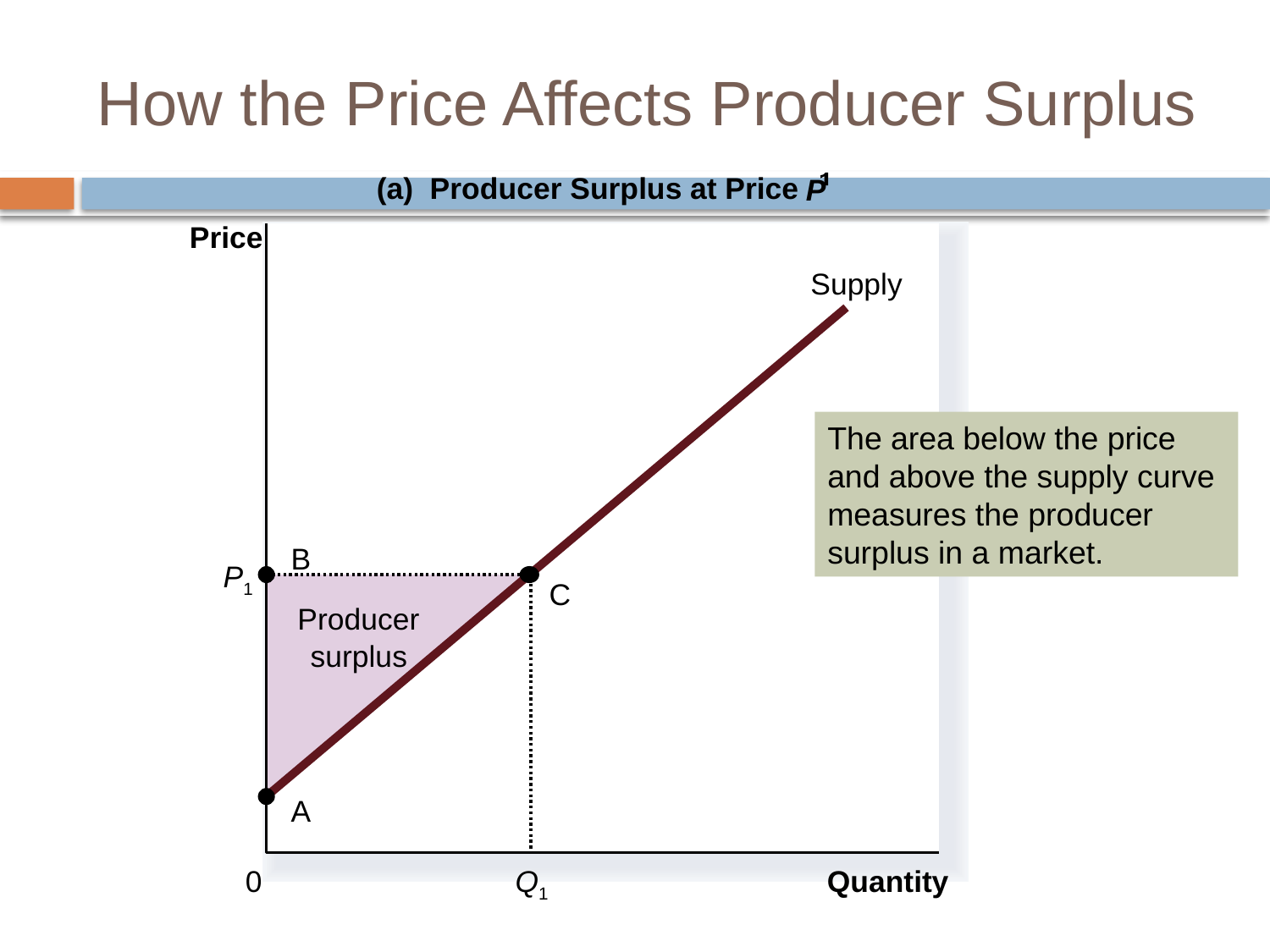

# How the Price Affects Producer Surplus

(a)  Producer Surplus at Price
P

Price

Supply

The area below the price and above the supply curve measures the producer surplus in a market.
B

C

A
P1

Q1

Producer
surplus
0
Quantity